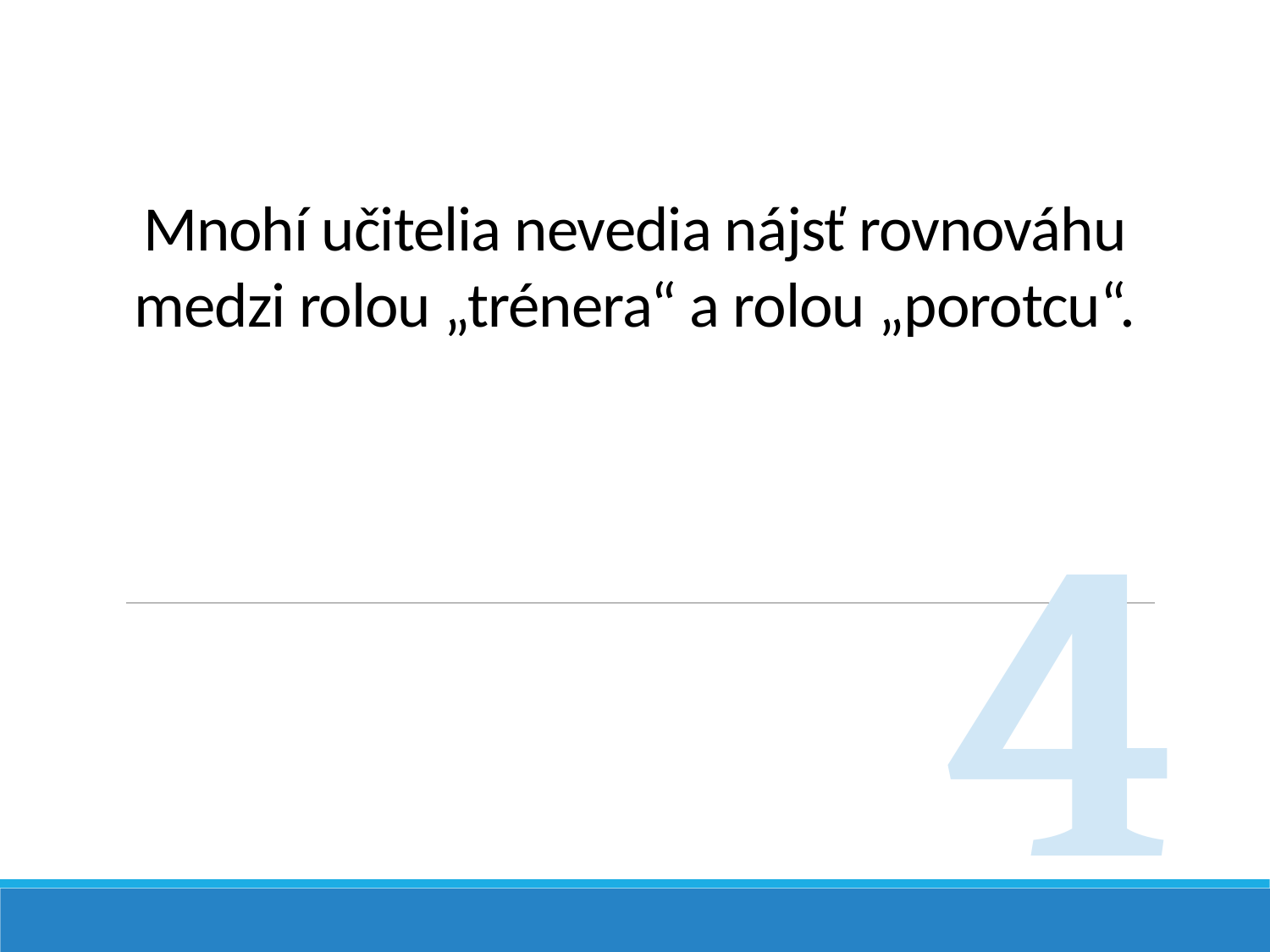

# Mnohí učitelia nevedia nájsť rovnováhu medzi rolou „trénera“ a rolou „porotcu“.
4